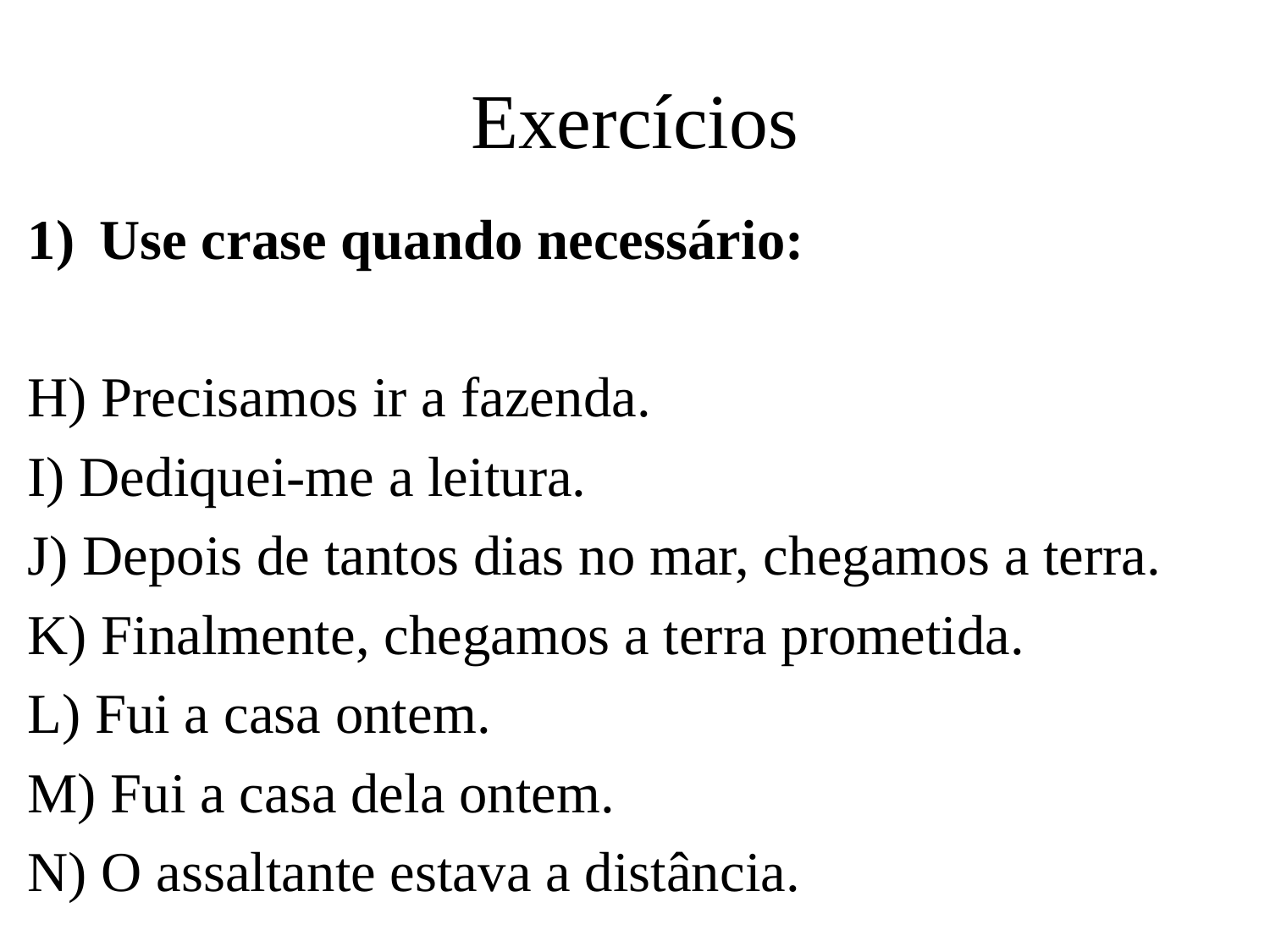

# Exercícios
Use crase quando necessário:

H) Precisamos ir a fazenda.
I) Dediquei-me a leitura.
J) Depois de tantos dias no mar, chegamos a terra.
K) Finalmente, chegamos a terra prometida.
L) Fui a casa ontem.
M) Fui a casa dela ontem.
N) O assaltante estava a distância.